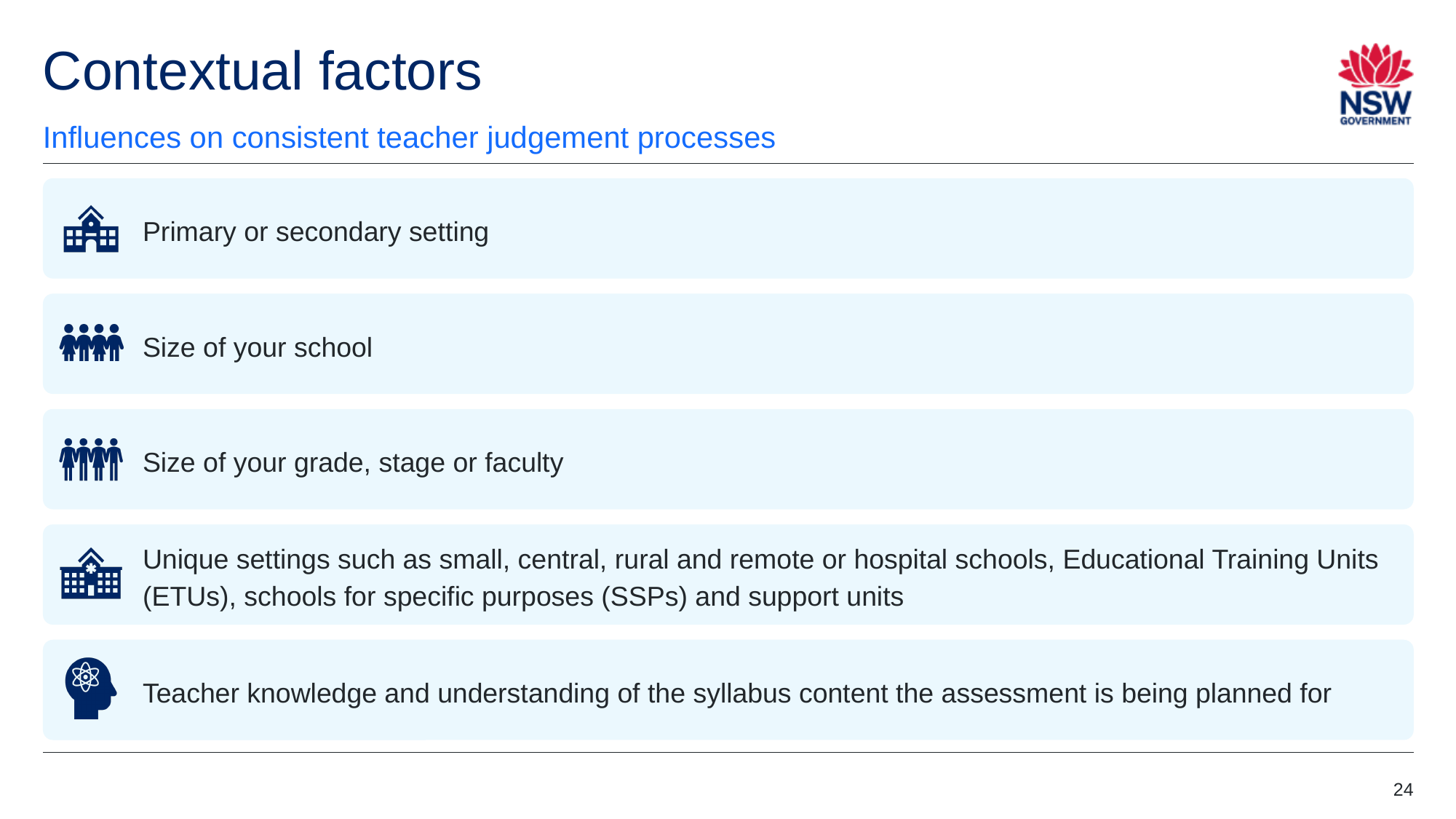

# Contextual factors
Influences on consistent teacher judgement processes
Primary or secondary setting

Size of your school

Size of your grade, stage or faculty

Unique settings such as small, central, rural and remote or hospital schools, Educational Training Units (ETUs), schools for specific purposes (SSPs) and support units

Teacher knowledge and understanding of the syllabus content the assessment is being planned for

24